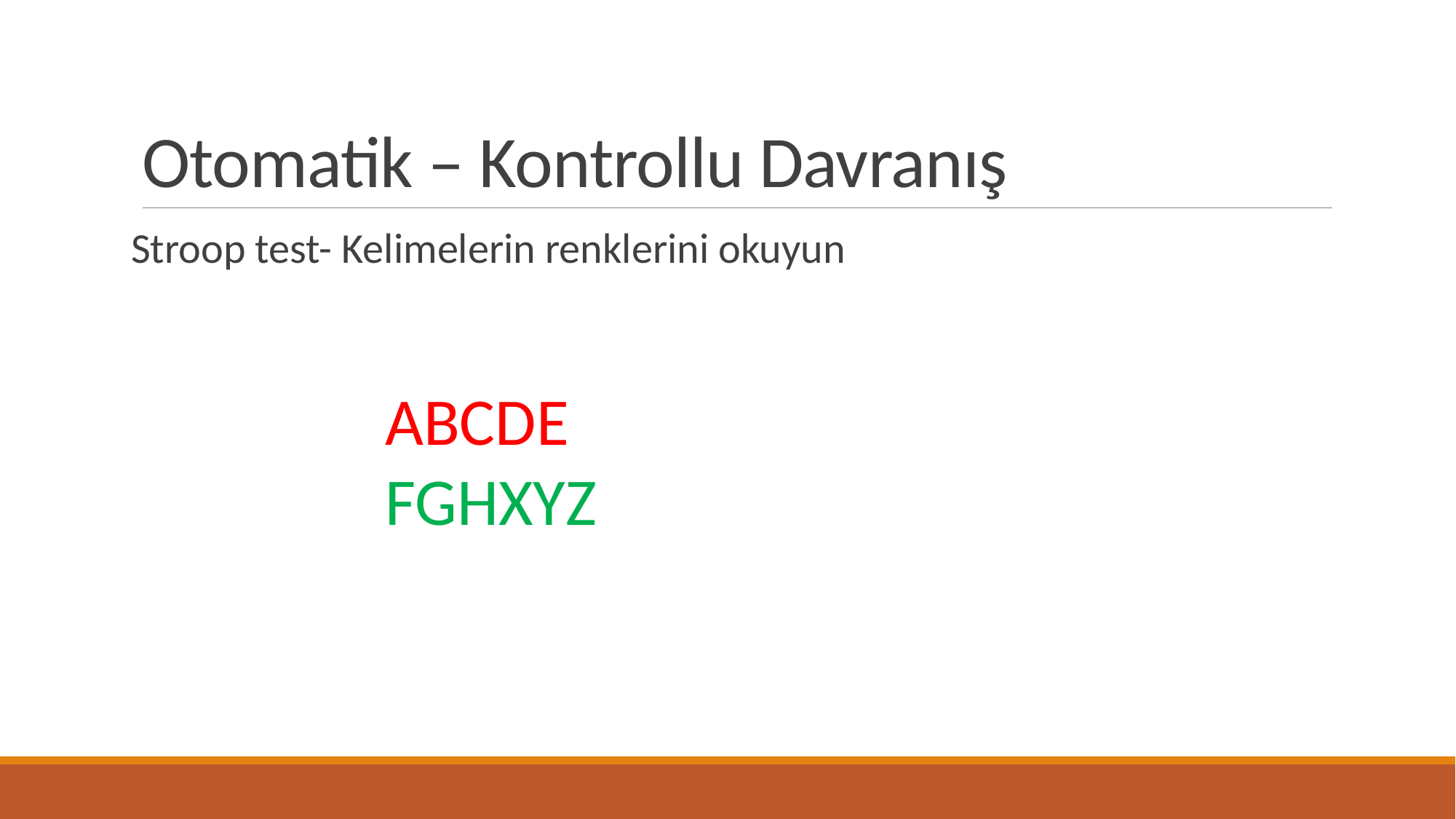

# Otomatik – Kontrollu Davranış
Stroop test- Kelimelerin renklerini okuyun
ABCDE
FGHXYZ